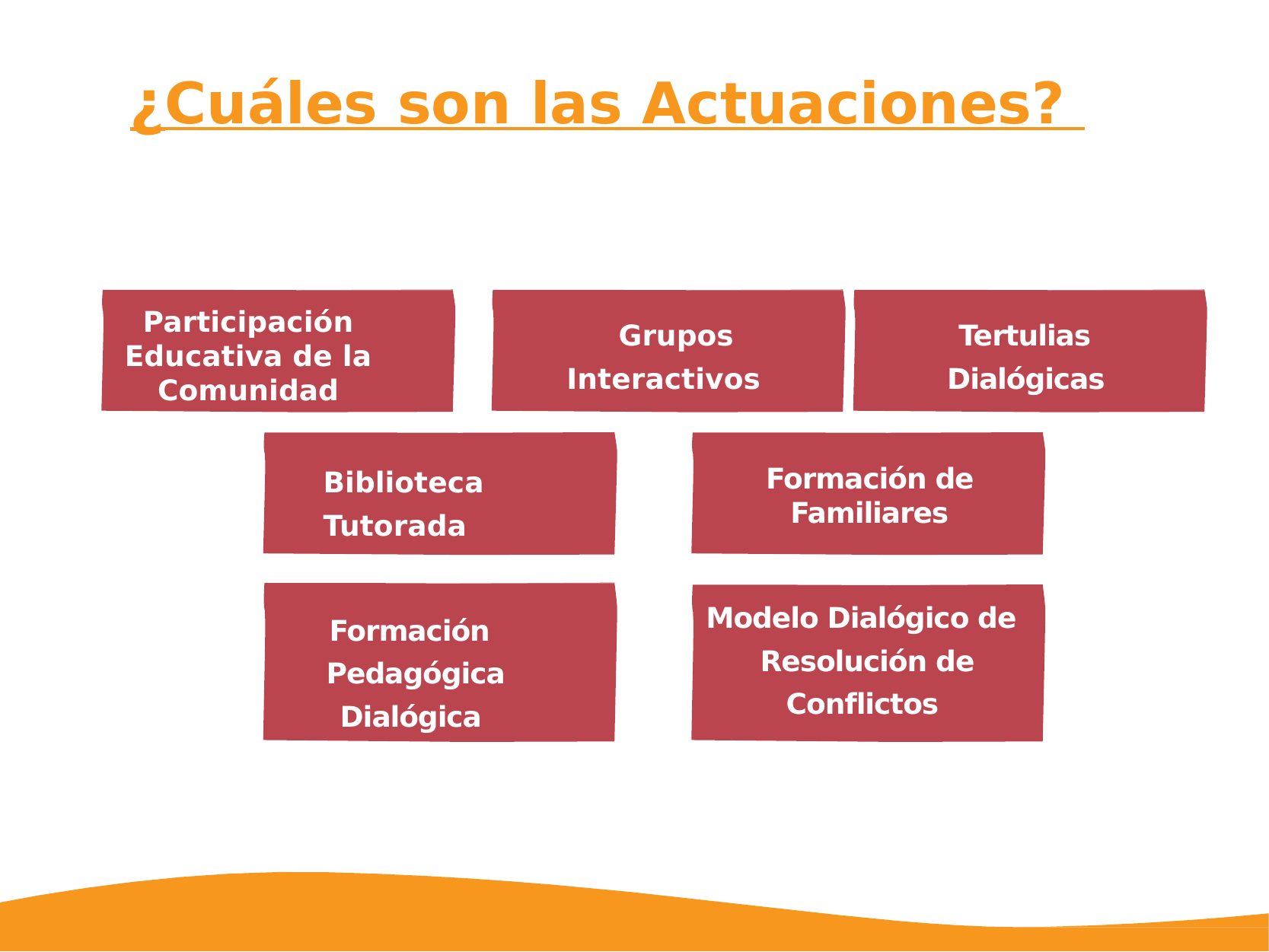

# ¿Cuáles son las Actuaciones?

Participación Educativa de la Comunidad
Grupos Interactivos
Tertulias Dialógicas

	Biblioteca Tutorada
Formación de Familiares

Modelo Dialógico de Resolución de Conflictos
Formación Pedagógica Dialógica